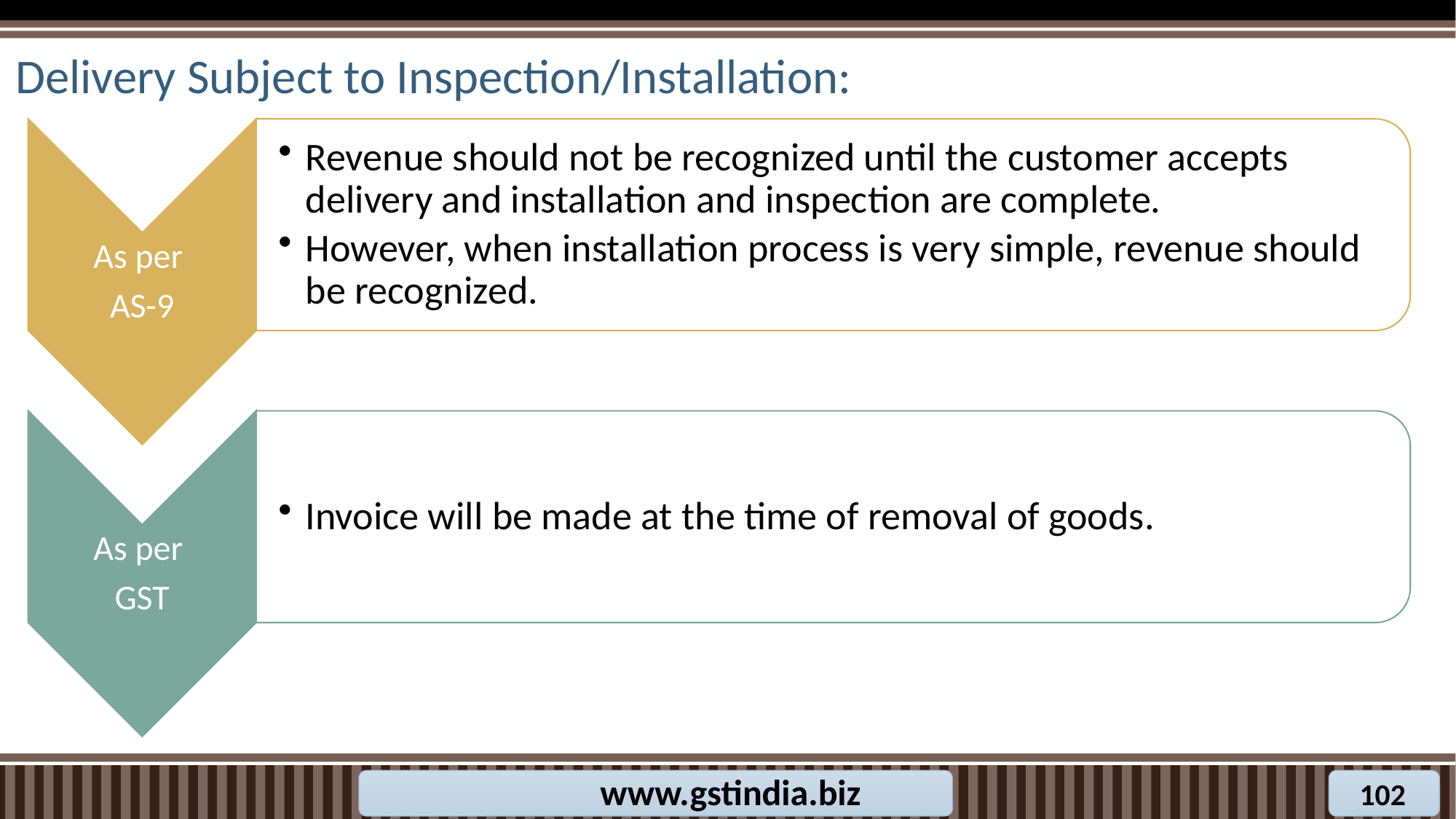

# Delivery Subject to Inspection/Installation:
As per
AS-9
Revenue should not be recognized until the customer accepts delivery and installation and inspection are complete.
However, when installation process is very simple, revenue should be recognized.
As per
GST
Invoice will be made at the time of removal of goods.
www.gstindia.biz

102